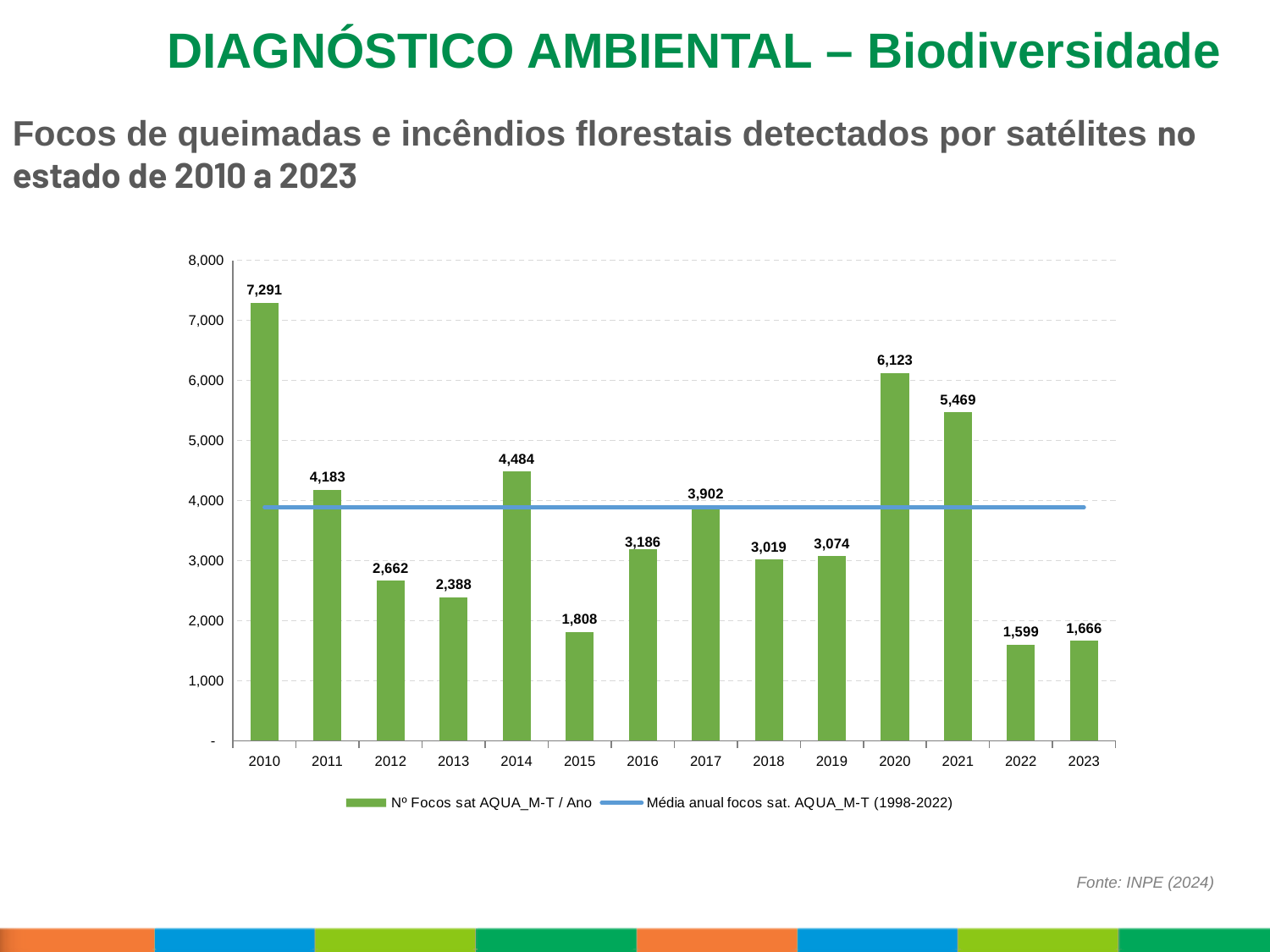

DIAGNÓSTICO AMBIENTAL – Biodiversidade
Focos de queimadas e incêndios florestais detectados por satélites no estado de 2010 a 2023

### Chart

| Category | Nº Focos sat AQUA_M-T / Ano | Média anual focos sat. AQUA_M-T (1998-2022) |
|---|---|---|
| 2010 | 7291.0 | 3888.0 |
| 2011 | 4183.0 | 3888.0 |
| 2012 | 2662.0 | 3888.0 |
| 2013 | 2388.0 | 3888.0 |
| 2014 | 4484.0 | 3888.0 |
| 2015 | 1808.0 | 3888.0 |
| 2016 | 3186.0 | 3888.0 |
| 2017 | 3902.0 | 3888.0 |
| 2018 | 3019.0 | 3888.0 |
| 2019 | 3074.0 | 3888.0 |
| 2020 | 6123.0 | 3888.0 |
| 2021 | 5469.0 | 3888.0 |
| 2022 | 1599.0 | 3888.0 |
| 2023 | 1666.0 | 3888.0 |
Fonte: INPE (2024)